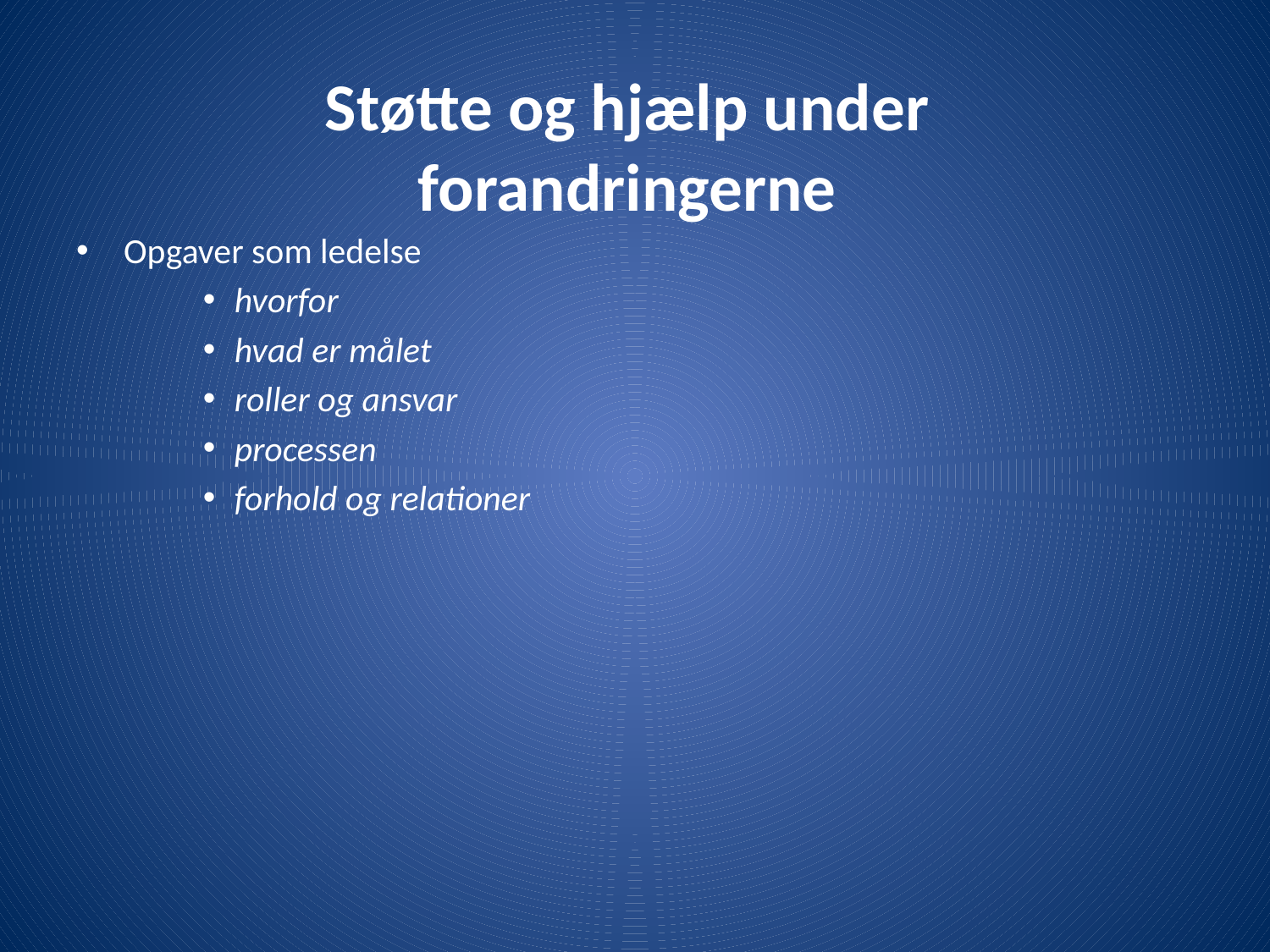

# Støtte og hjælp under forandringerne
Opgaver som ledelse
hvorfor
hvad er målet
roller og ansvar
processen
forhold og relationer